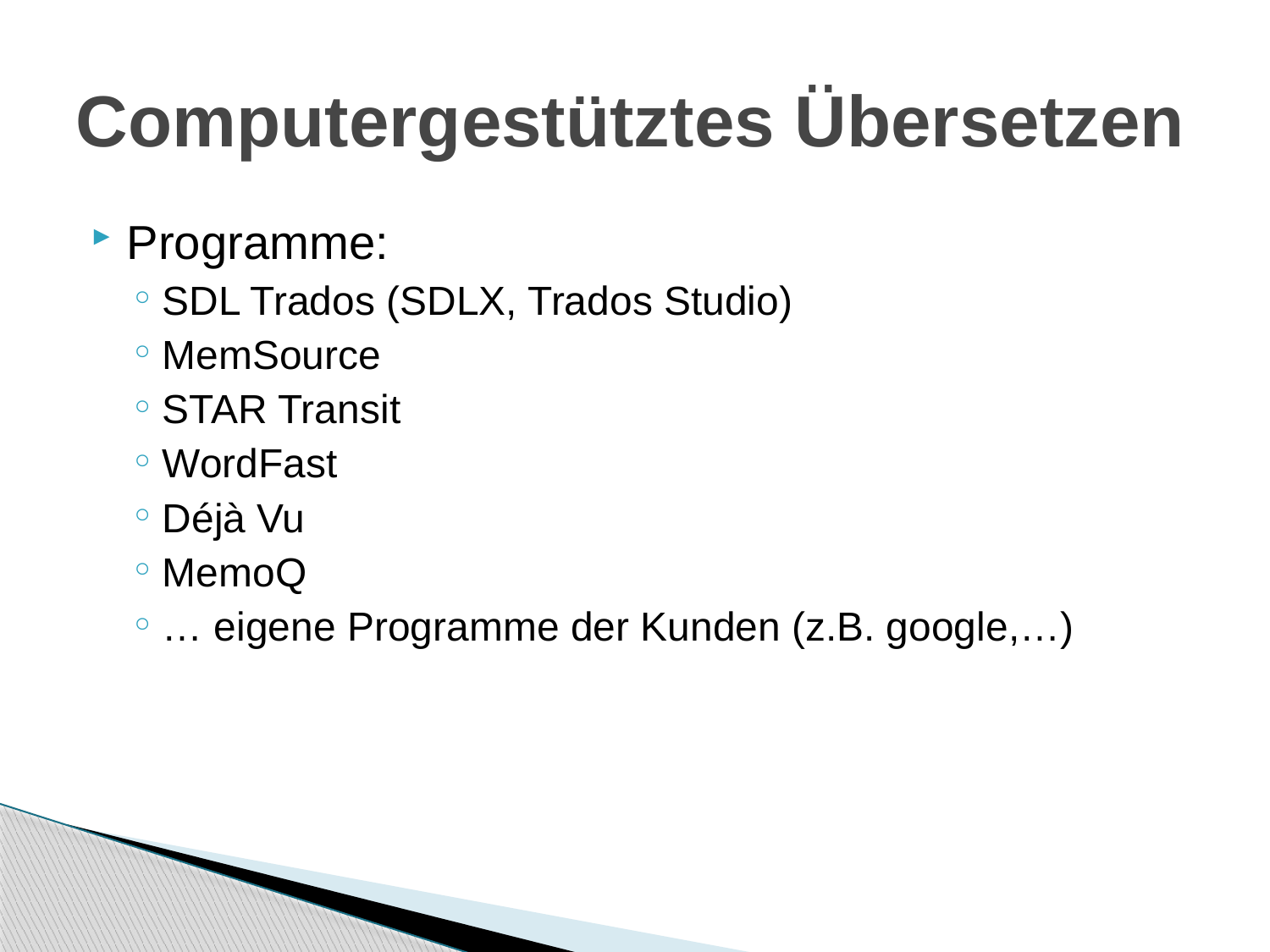

# Computergestütztes Übersetzen
Programme:
SDL Trados (SDLX, Trados Studio)
MemSource
STAR Transit
WordFast
Déjà Vu
MemoQ
… eigene Programme der Kunden (z.B. google,…)